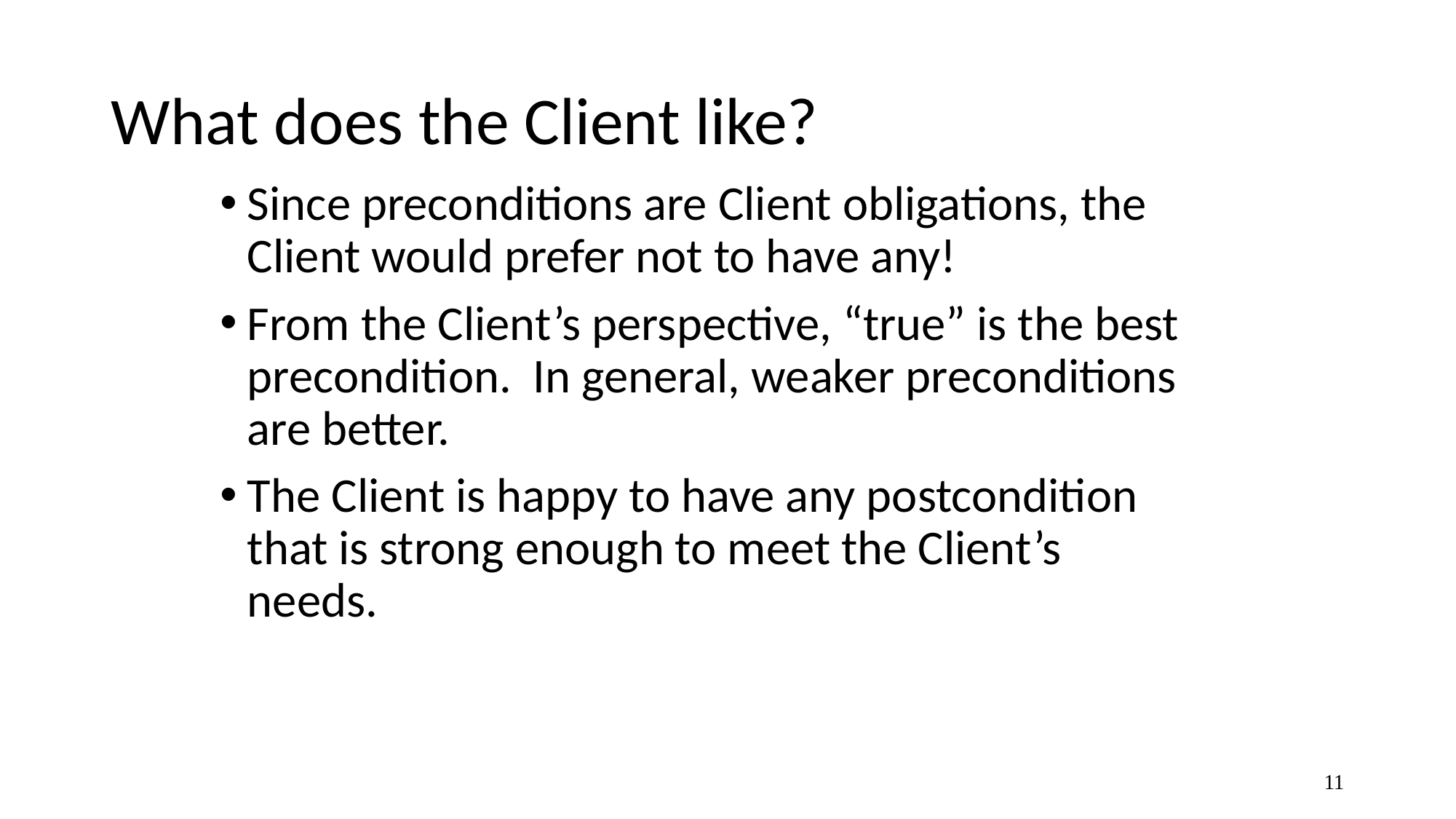

# What does the Client like?
Since preconditions are Client obligations, the Client would prefer not to have any!
From the Client’s perspective, “true” is the best precondition.  In general, weaker preconditions are better.
The Client is happy to have any postcondition that is strong enough to meet the Client’s needs.

11